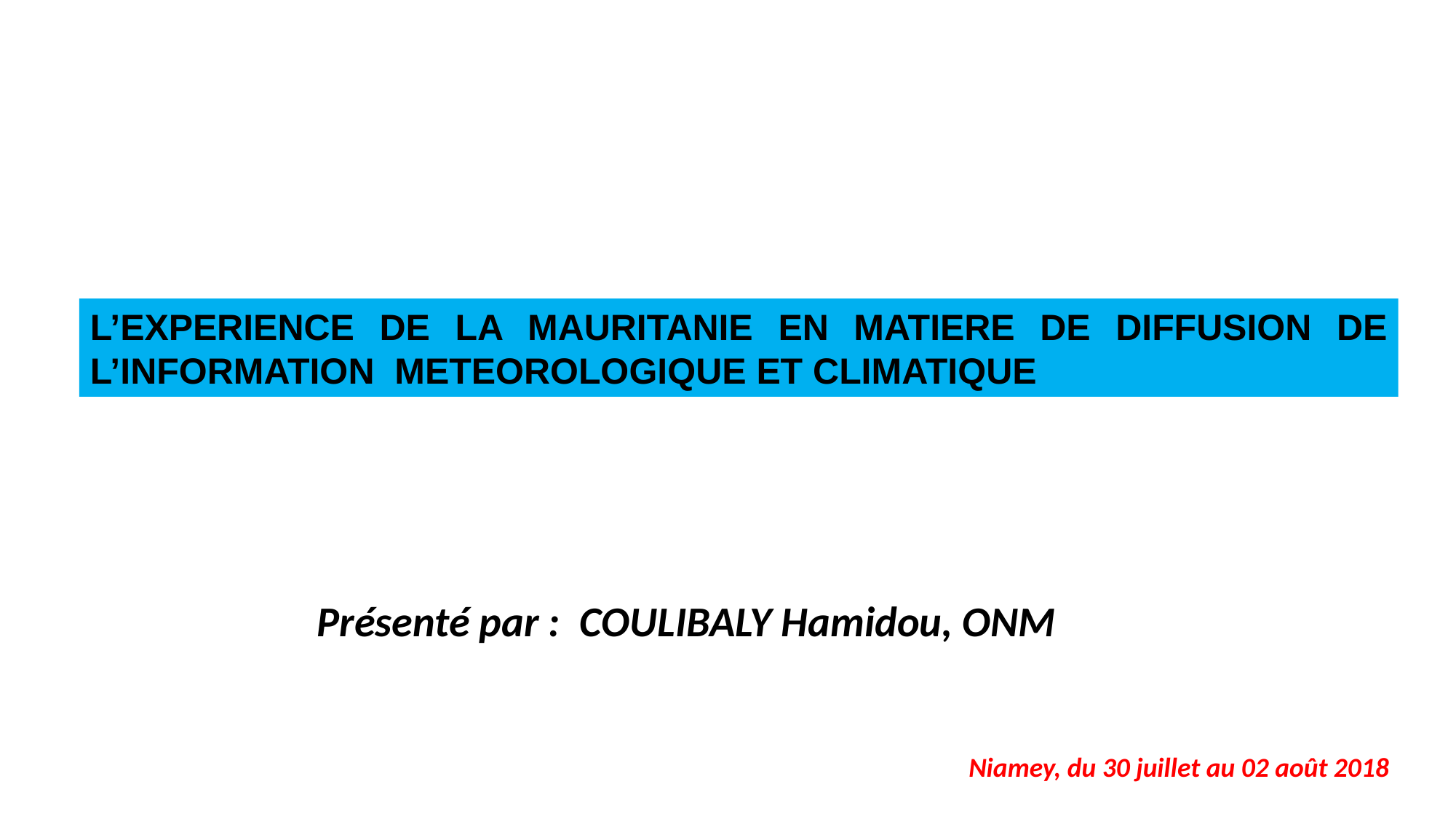

L’EXPERIENCE DE LA MAURITANIE EN MATIERE DE DIFFUSION DE L’INFORMATION  METEOROLOGIQUE ET CLIMATIQUE
Présenté par :  COULIBALY Hamidou, ONM
Niamey, du 30 juillet au 02 août 2018